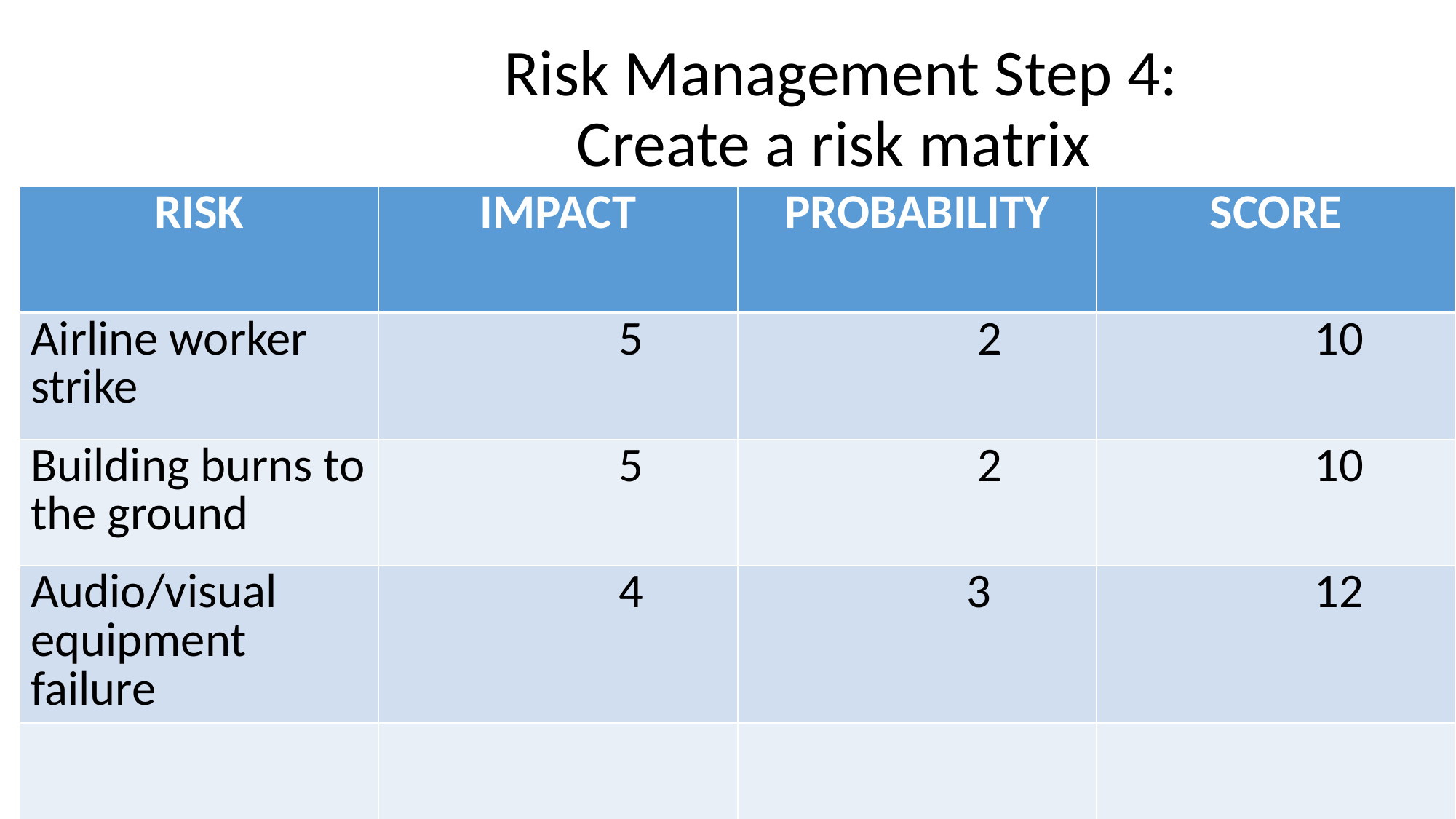

# Risk Management Step 4: Create a risk matrix
| RISK | IMPACT | PROBABILITY | SCORE |
| --- | --- | --- | --- |
| Airline worker strike | 5 | 2 | 10 |
| Building burns to the ground | 5 | 2 | 10 |
| Audio/visual equipment failure | 4 | 3 | 12 |
|  |  |  |  |
22